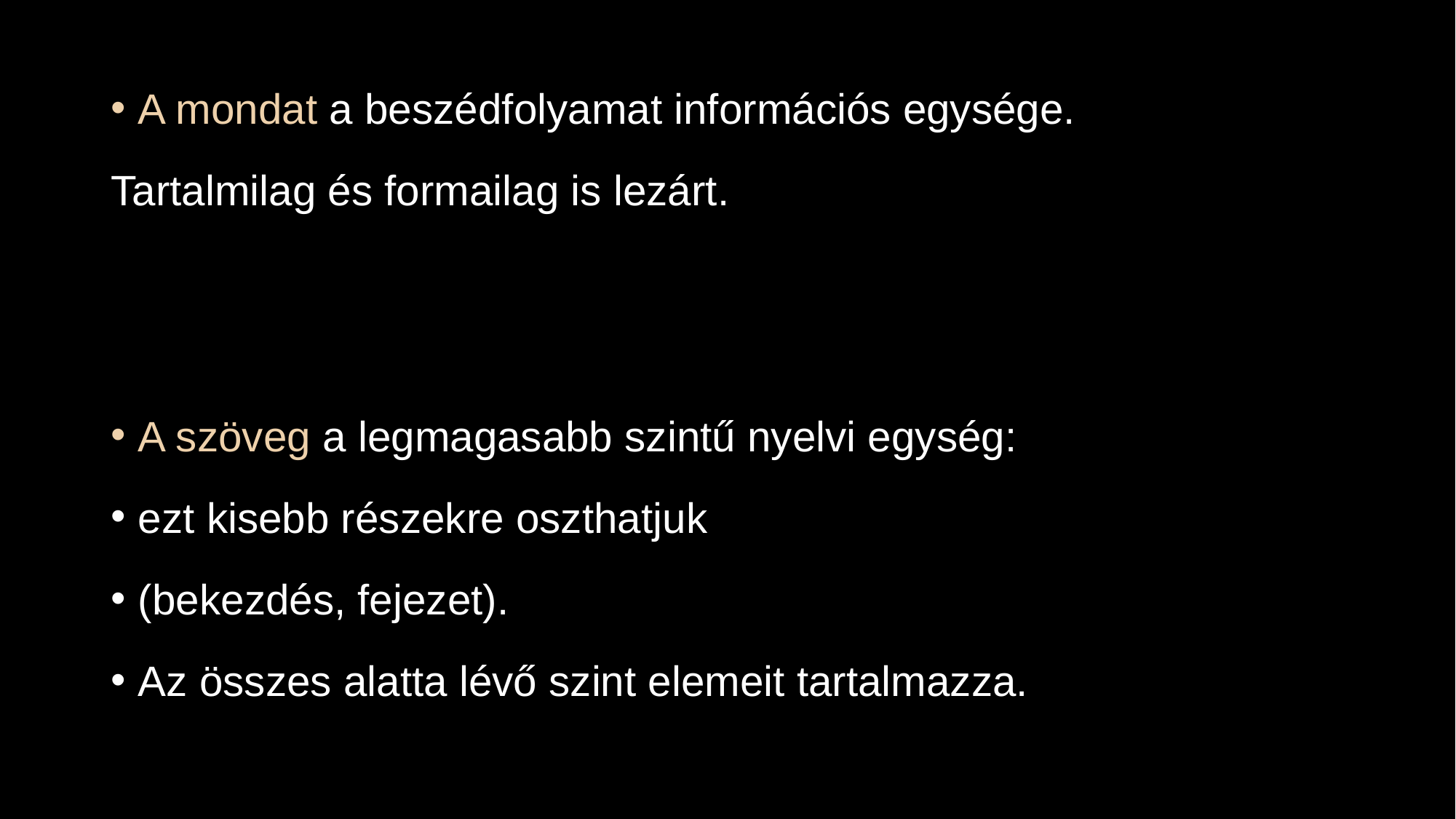

A mondat a beszédfolyamat információs egysége.
Tartalmilag és formailag is lezárt.

A szöveg a legmagasabb szintű nyelvi egység:
ezt kisebb részekre oszthatjuk
(bekezdés, fejezet).
Az összes alatta lévő szint elemeit tartalmazza.